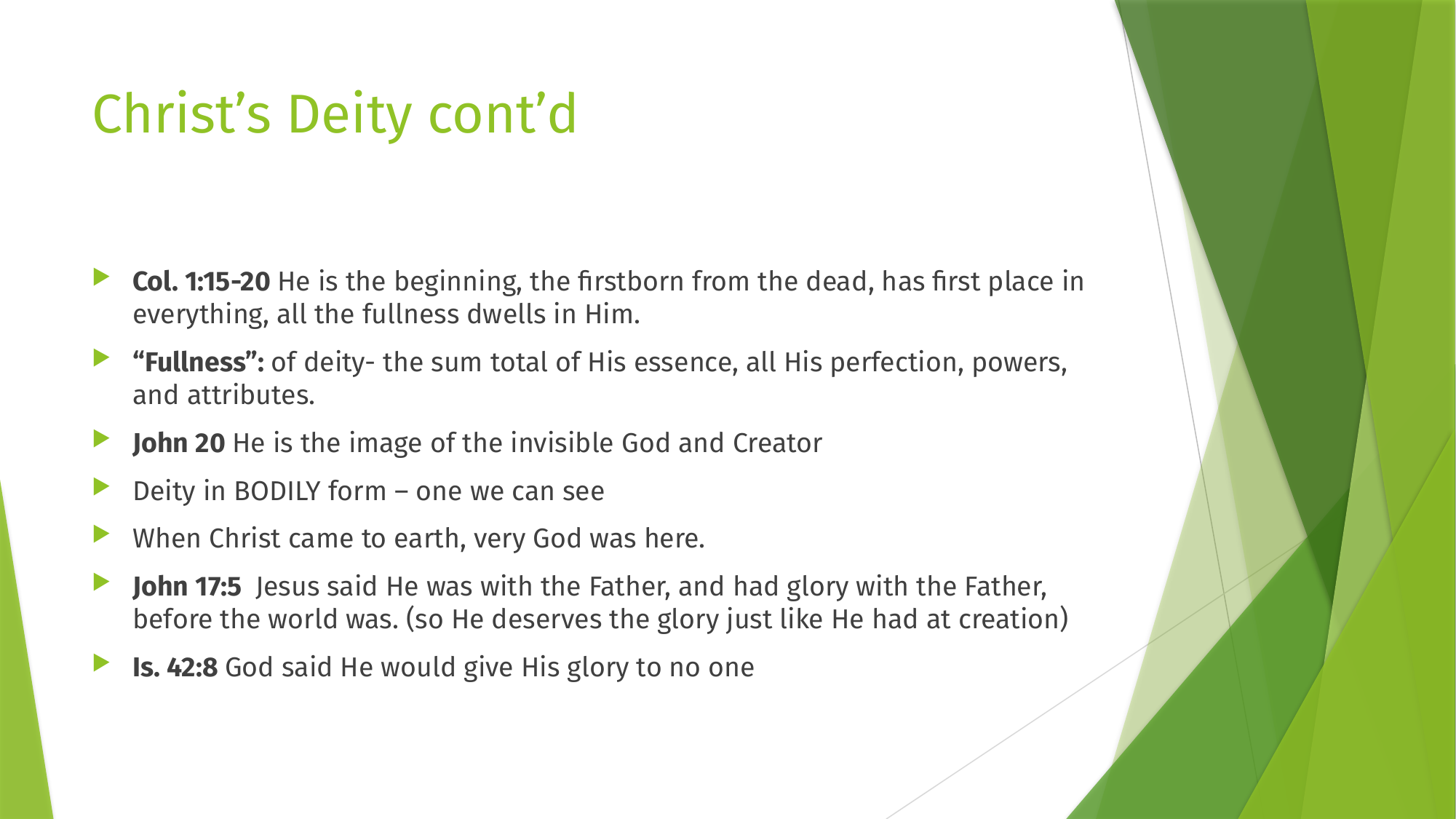

# Christ’s Deity cont’d
Col. 1:15-20 He is the beginning, the firstborn from the dead, has first place in everything, all the fullness dwells in Him.
“Fullness”: of deity- the sum total of His essence, all His perfection, powers, and attributes.
John 20 He is the image of the invisible God and Creator
Deity in BODILY form – one we can see
When Christ came to earth, very God was here.
John 17:5  Jesus said He was with the Father, and had glory with the Father, before the world was. (so He deserves the glory just like He had at creation)
Is. 42:8 God said He would give His glory to no one